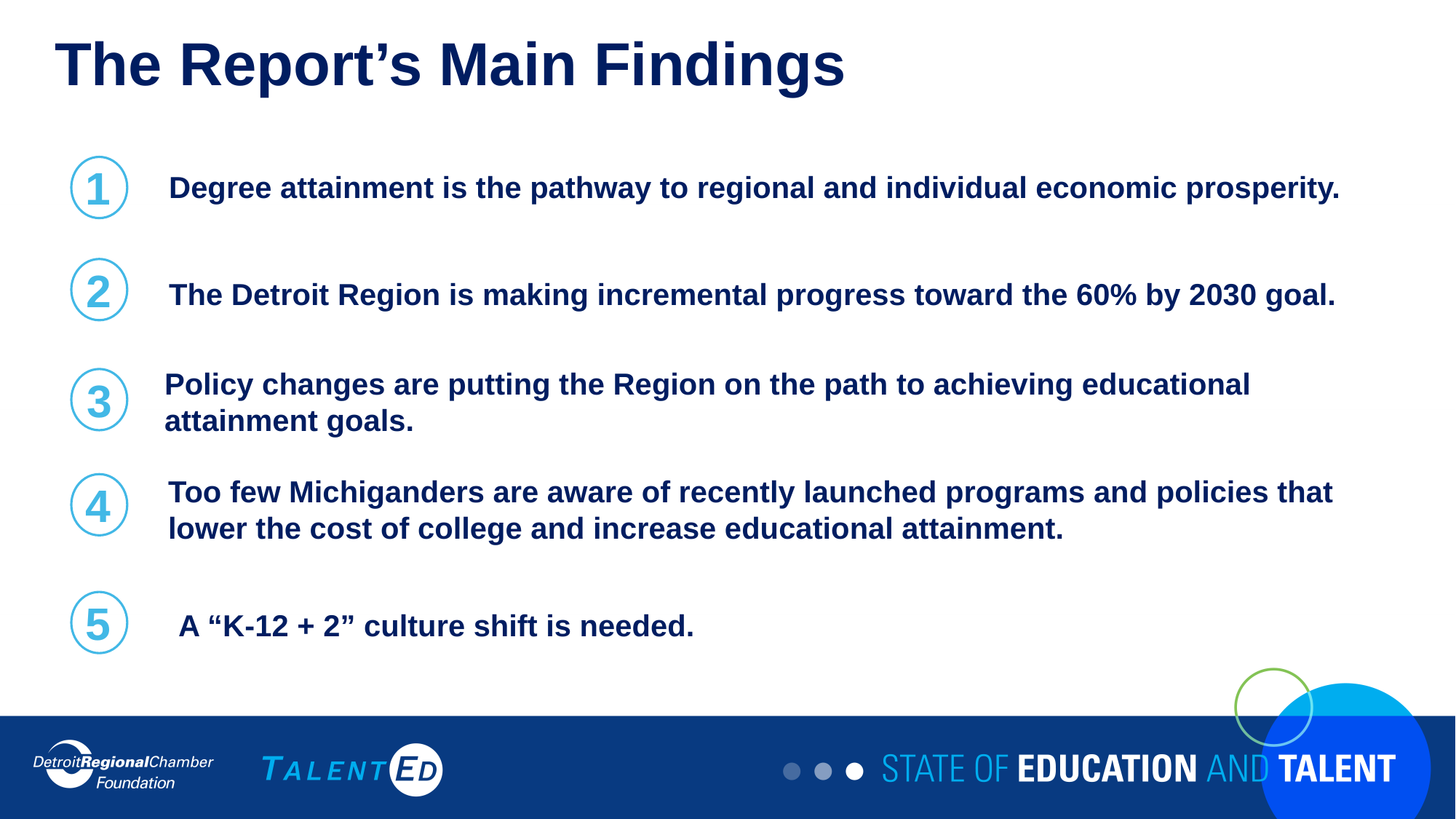

The Report’s Main Findings
1

Degree attainment is the pathway to regional and individual economic prosperity.
2

The Detroit Region is making incremental progress toward the 60% by 2030 goal.
Policy changes are putting the Region on the path to achieving educational attainment goals.
3

Too few Michiganders are aware of recently launched programs and policies that lower the cost of college and increase educational attainment.
4

5

A “K-12 + 2” culture shift is needed.